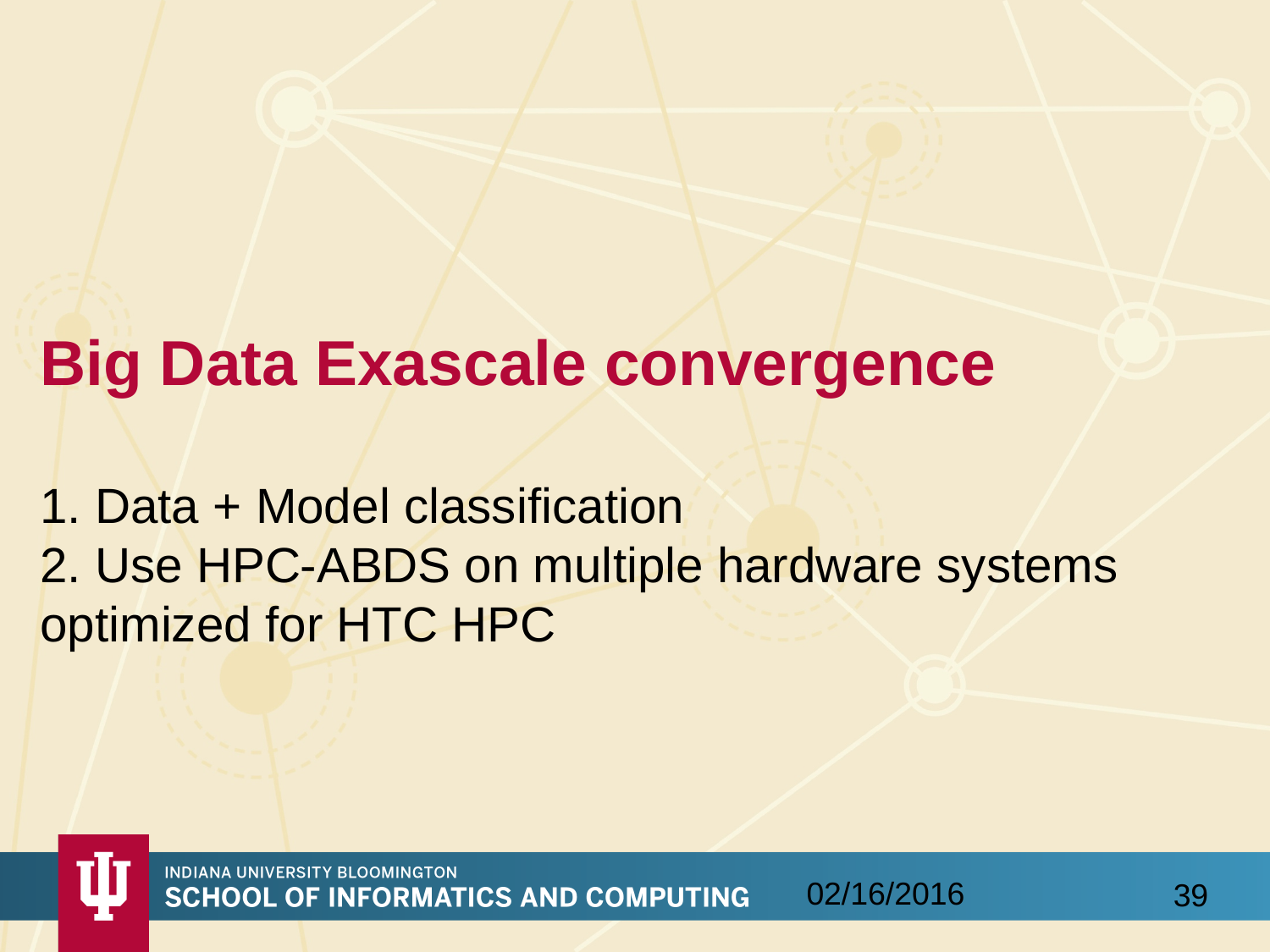

# Big Data Exascale convergence 1. Data + Model classification 2. Use HPC-ABDS on multiple hardware systems optimized for HTC HPC
02/16/2016
39